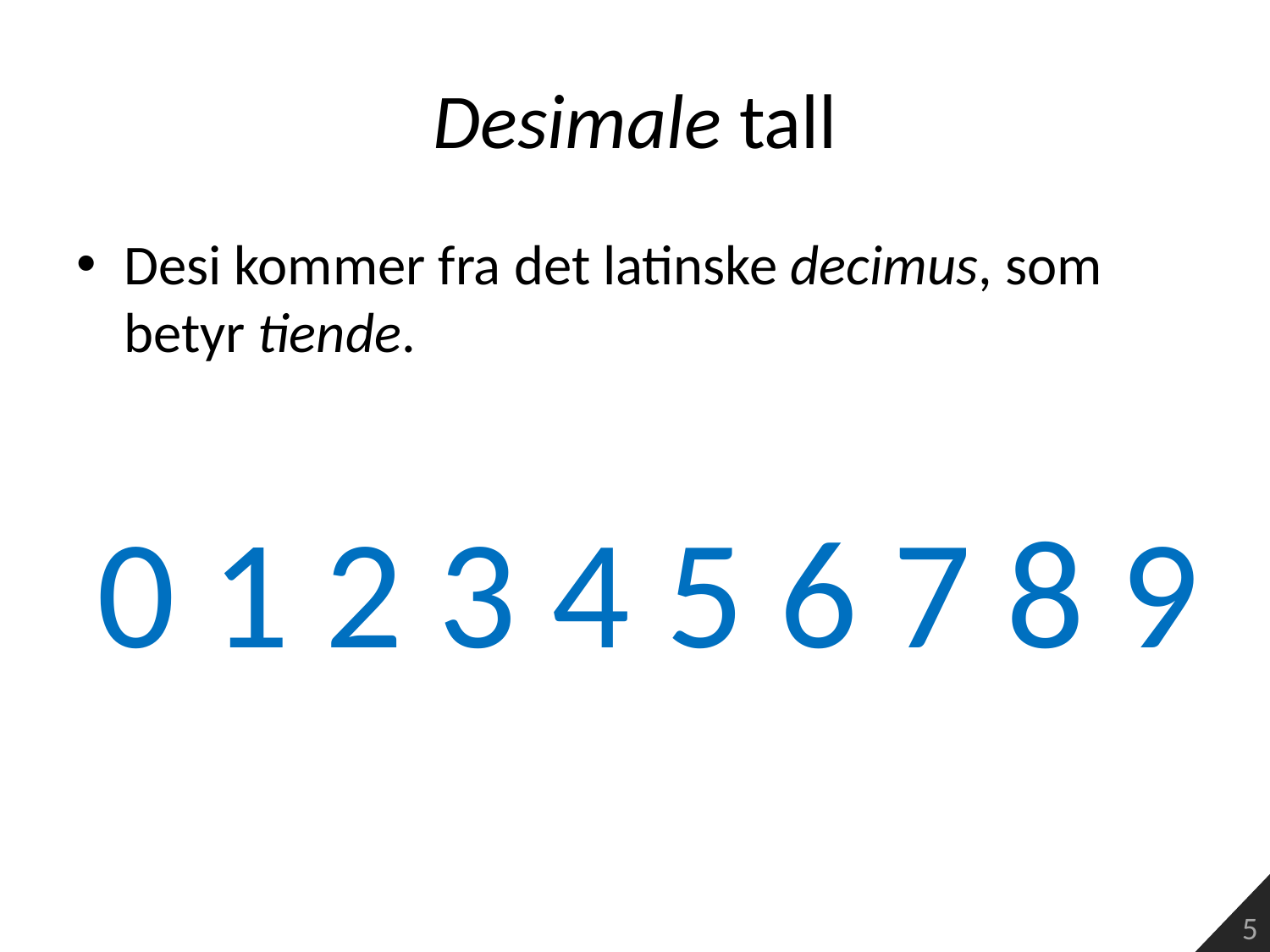

# Desimale tall
Desi kommer fra det latinske decimus, som betyr tiende.

0 1 2 3 4 5 6 7 8 9